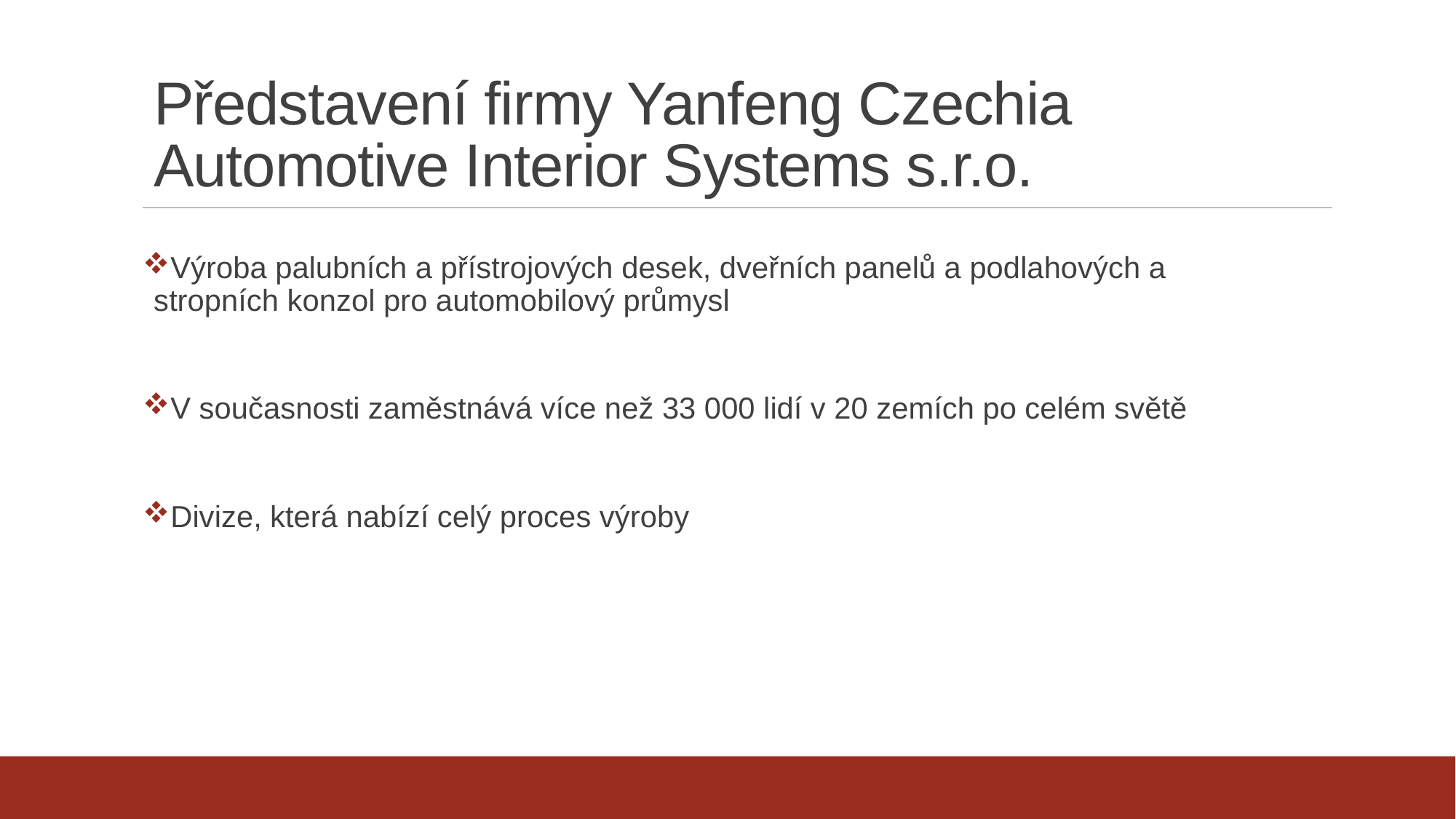

# Představení firmy Yanfeng Czechia Automotive Interior Systems s.r.o.
Výroba palubních a přístrojových desek, dveřních panelů a podlahových a stropních konzol pro automobilový průmysl

V současnosti zaměstnává více než 33 000 lidí v 20 zemích po celém světě

Divize, která nabízí celý proces výroby